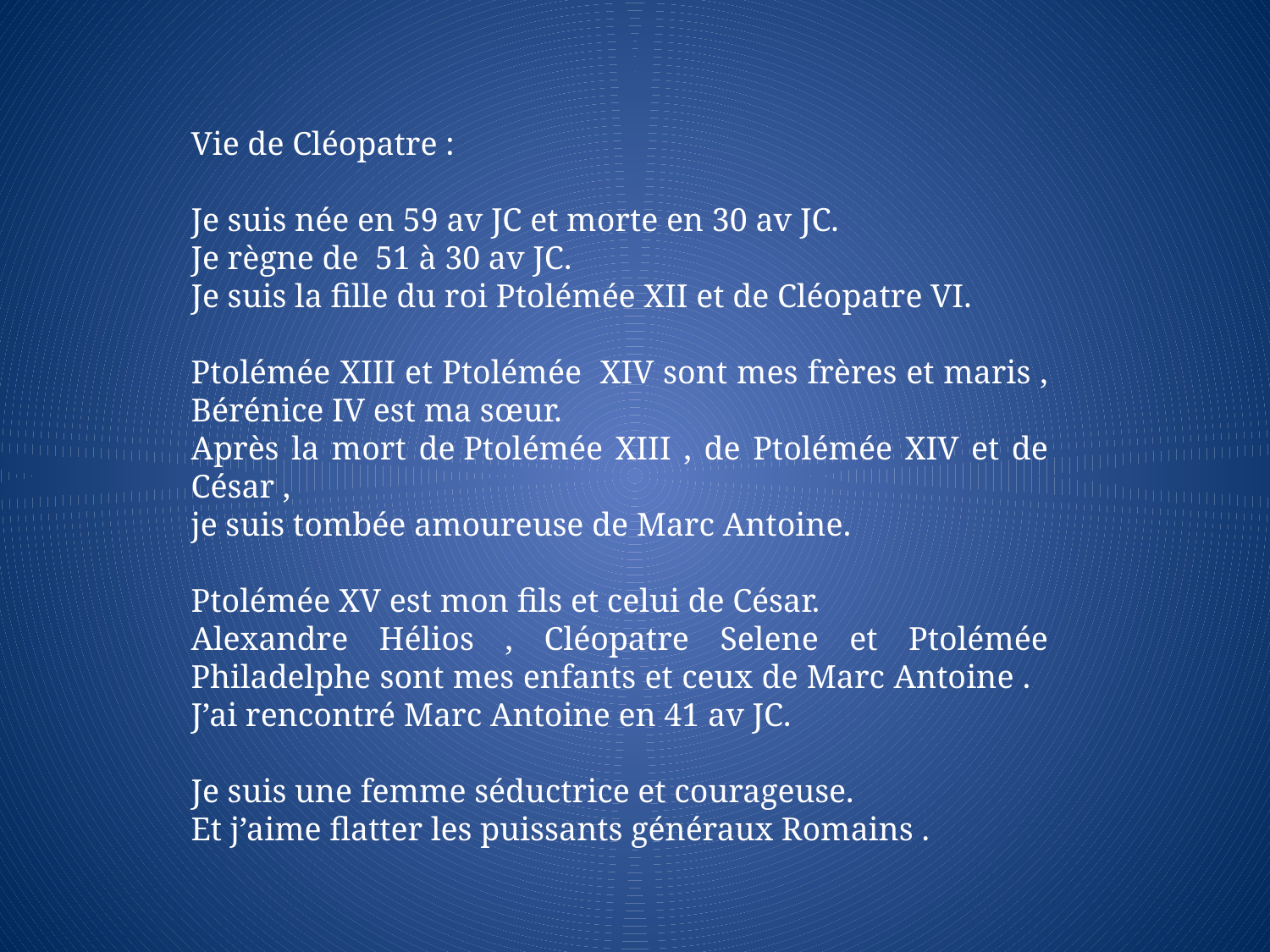

Vie de Cléopatre :

Je suis née en 59 av JC et morte en 30 av JC.
Je règne de  51 à 30 av JC.
Je suis la fille du roi Ptolémée XII et de Cléopatre VI.

Ptolémée XIII et Ptolémée  XIV sont mes frères et maris , Bérénice IV est ma sœur.
Après la mort de Ptolémée XIII , de Ptolémée XIV et de César ,
je suis tombée amoureuse de Marc Antoine.

Ptolémée XV est mon fils et celui de César.
Alexandre Hélios , Cléopatre Selene et Ptolémée Philadelphe sont mes enfants et ceux de Marc Antoine .
J’ai rencontré Marc Antoine en 41 av JC.

Je suis une femme séductrice et courageuse.
Et j’aime flatter les puissants généraux Romains .